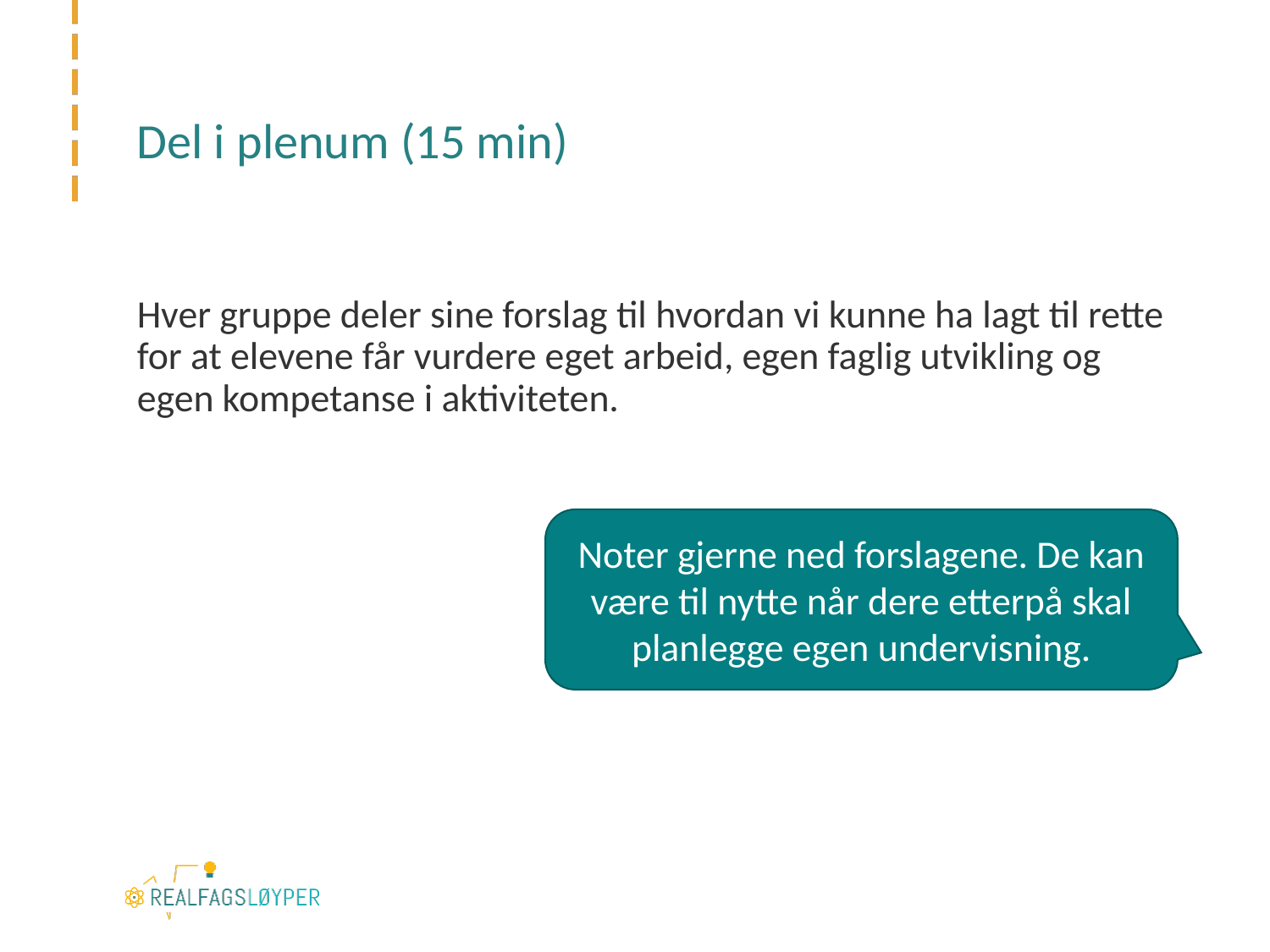

# Del i plenum (15 min)
Hver gruppe deler sine forslag til hvordan vi kunne ha lagt til rette for at elevene får vurdere eget arbeid, egen faglig utvikling og egen kompetanse i aktiviteten.
Noter gjerne ned forslagene. De kan være til nytte når dere etterpå skal planlegge egen undervisning.